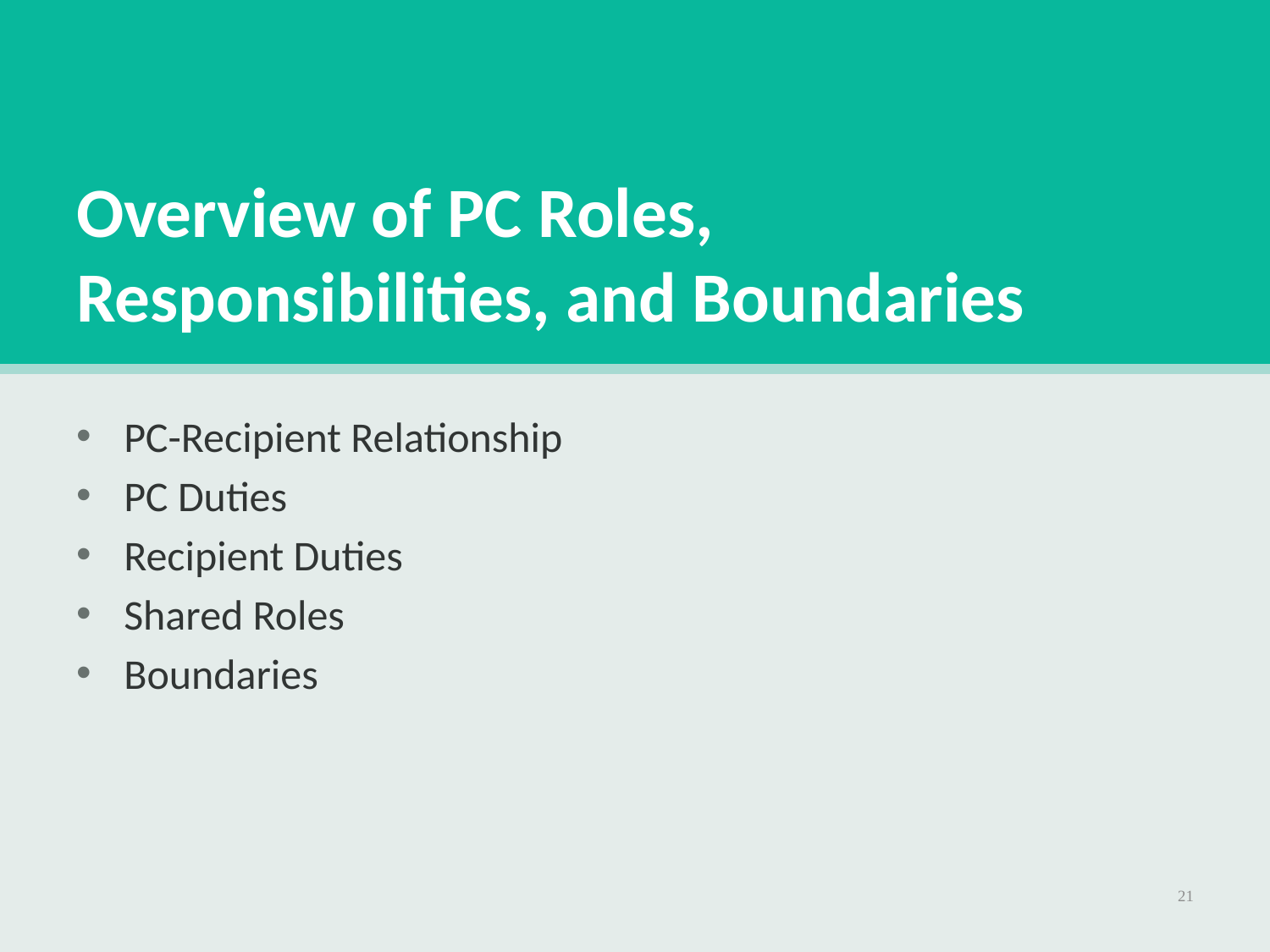

# Overview of PC Roles, Responsibilities, and Boundaries
PC-Recipient Relationship
PC Duties
Recipient Duties
Shared Roles
Boundaries
21